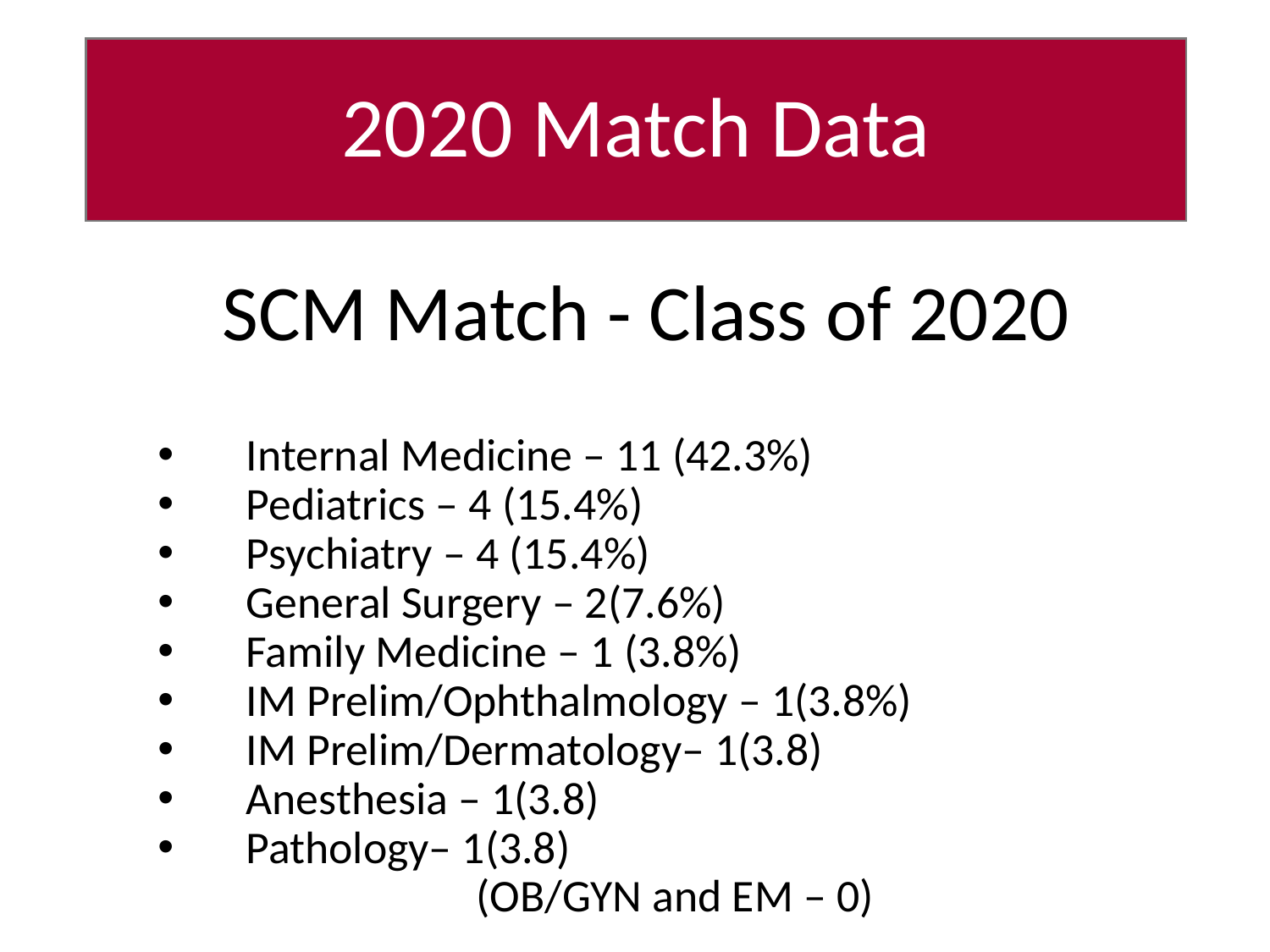

# 2020 Match Data
SCM Match - Class of 2020

Internal Medicine – 11 (42.3%)
Pediatrics – 4 (15.4%)
Psychiatry – 4 (15.4%)
General Surgery – 2(7.6%)
Family Medicine – 1 (3.8%)
IM Prelim/Ophthalmology – 1(3.8%)
IM Prelim/Dermatology– 1(3.8)
Anesthesia – 1(3.8)
Pathology– 1(3.8)
(OB/GYN and EM – 0)